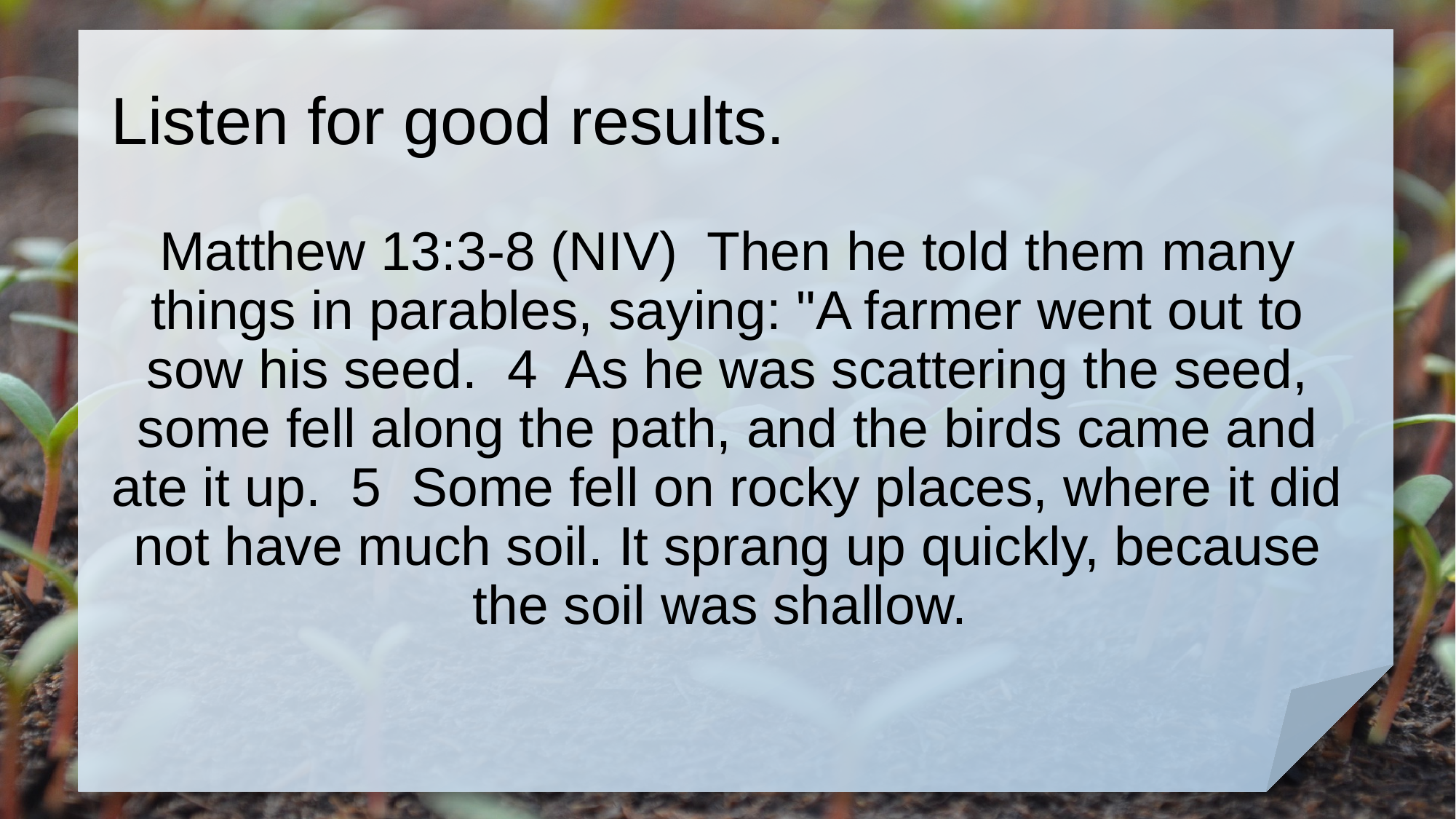

# Listen for good results.
Matthew 13:3-8 (NIV)  Then he told them many things in parables, saying: "A farmer went out to sow his seed.  4  As he was scattering the seed, some fell along the path, and the birds came and ate it up.  5  Some fell on rocky places, where it did not have much soil. It sprang up quickly, because the soil was shallow.